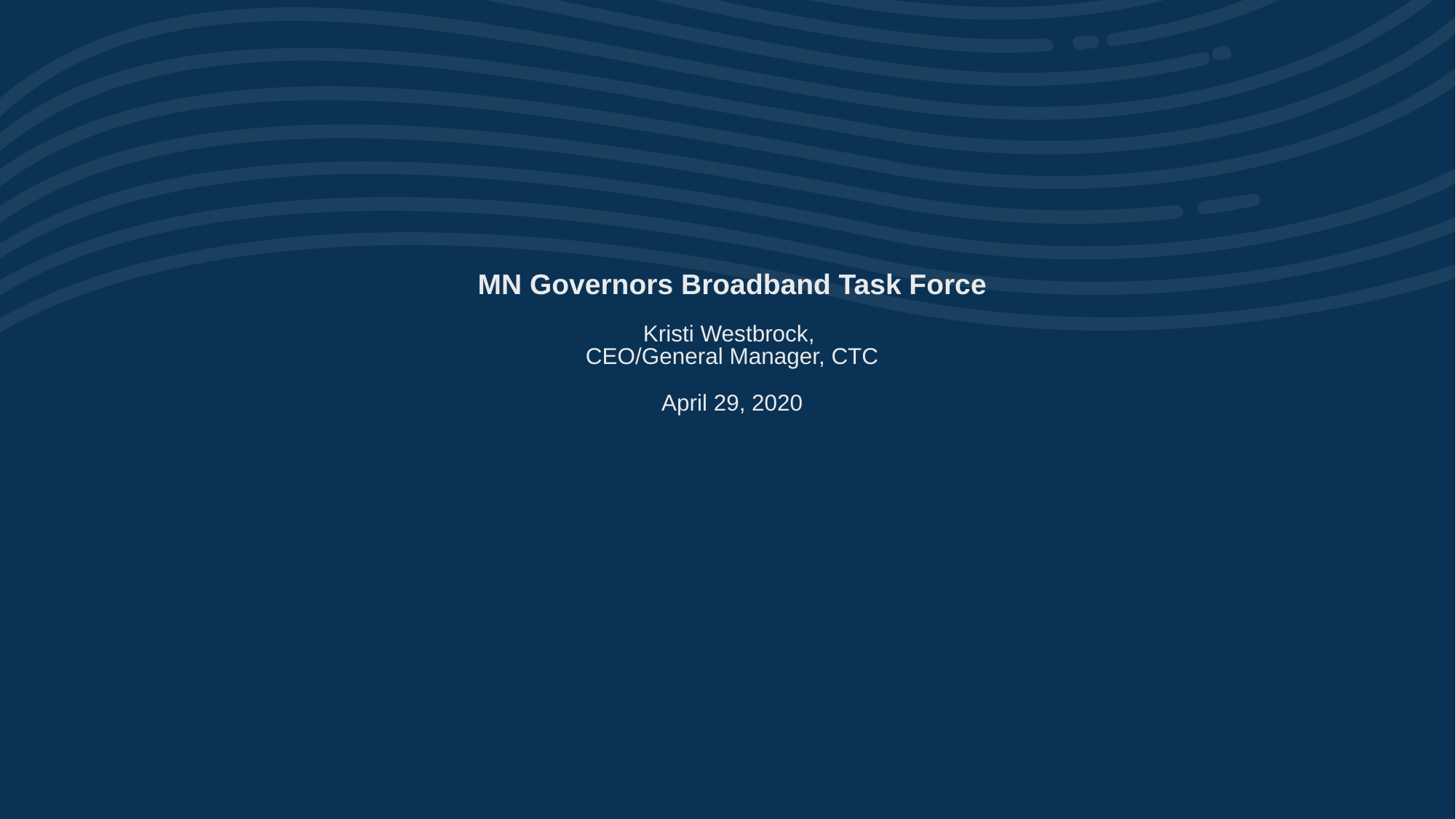

# MN Governors Broadband Task Force Kristi Westbrock, CEO/General Manager, CTC April 29, 2020